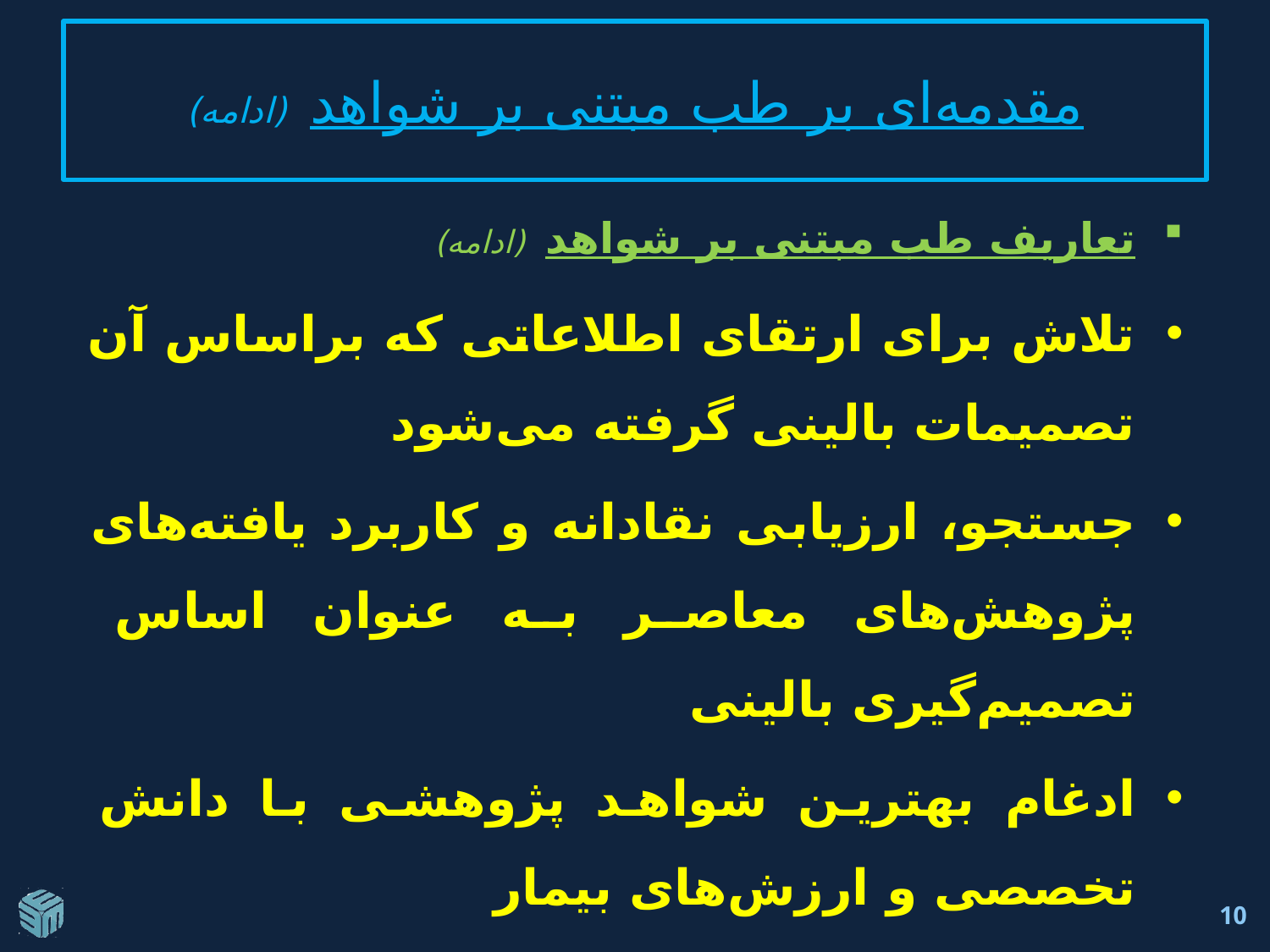

# مقدمه‌ای بر طب مبتنی بر شواهد  (ادامه)
تعاریف طب مبتنی بر شواهد  (ادامه)
تلاش برای ارتقای اطلاعاتی که براساس آن تصمیمات بالینی گرفته می‌شود
جستجو، ارزیابی نقادانه و کاربرد یافته‌های پژوهش‌های معاصر به عنوان اساس تصمیم‌گیری بالینی
ادغام بهترین شواهد پژوهشی با دانش تخصصی و ارزش‌های بیمار
10